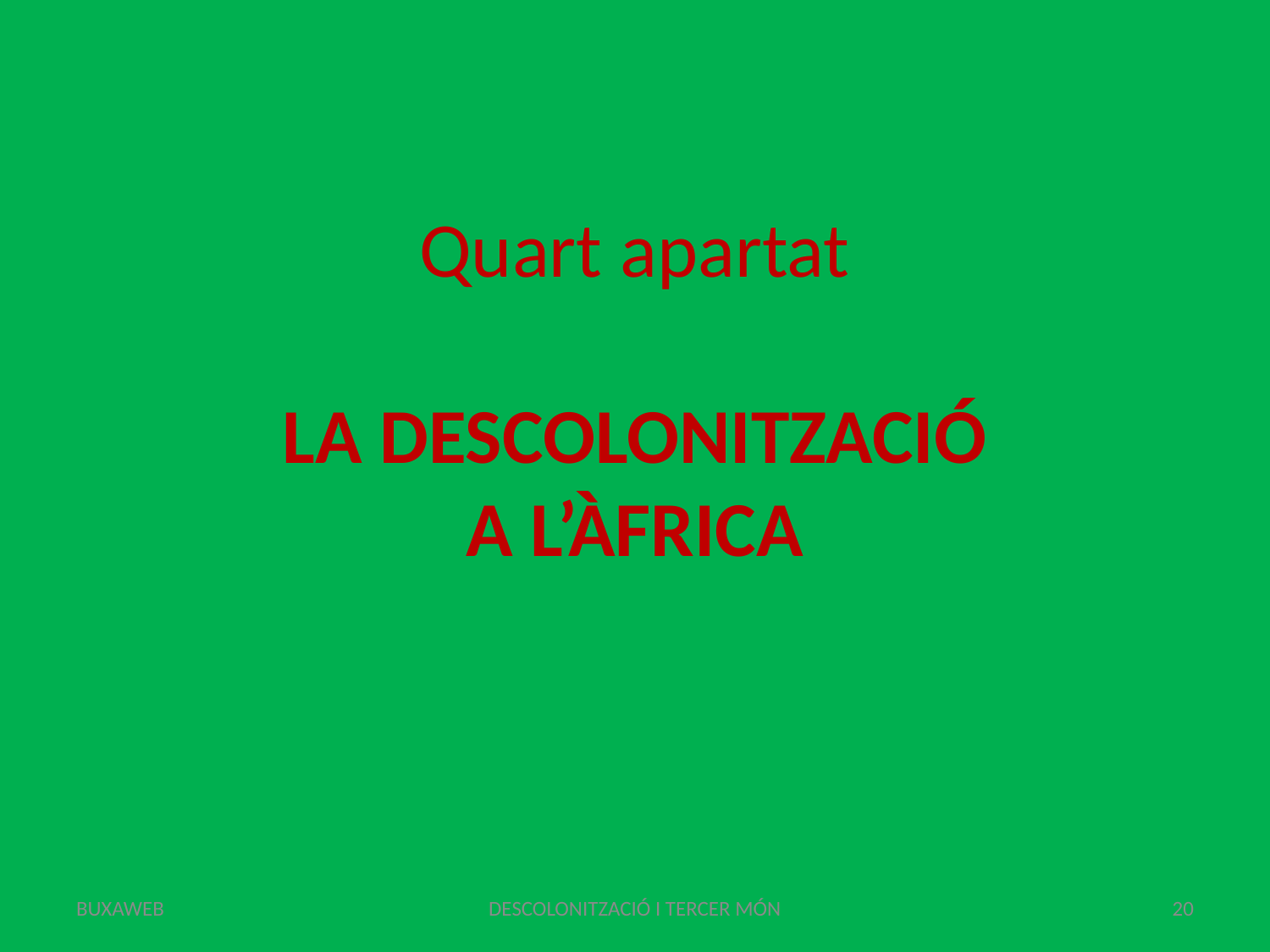

# Quart apartat LA DESCOLONITZACIÓ A L’ÀFRICA

BUXAWEB
DESCOLONITZACIÓ I TERCER MÓN
20